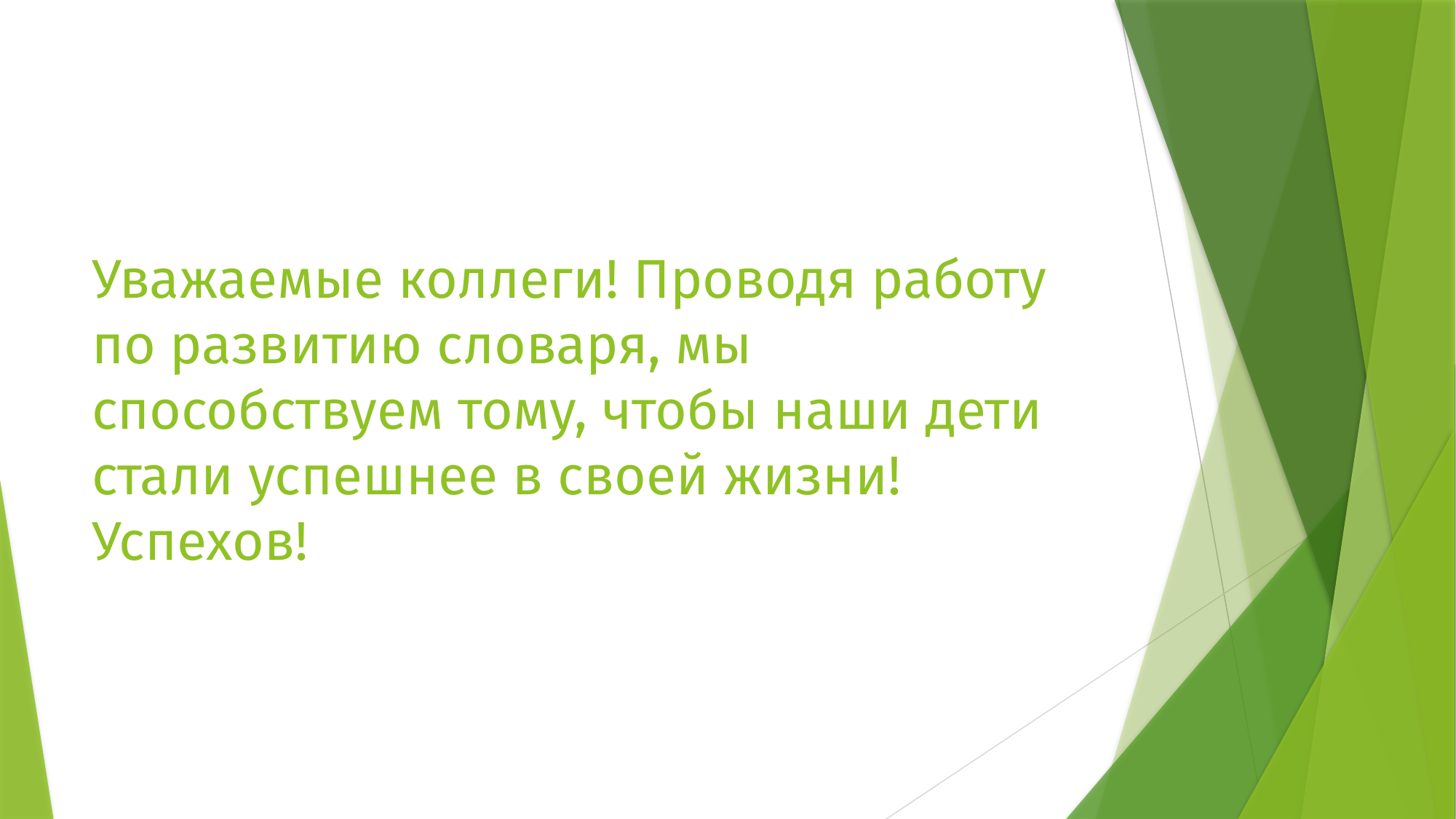

# Уважаемые коллеги! Проводя работу по развитию словаря, мы способствуем тому, чтобы наши дети стали успешнее в своей жизни! Успехов!